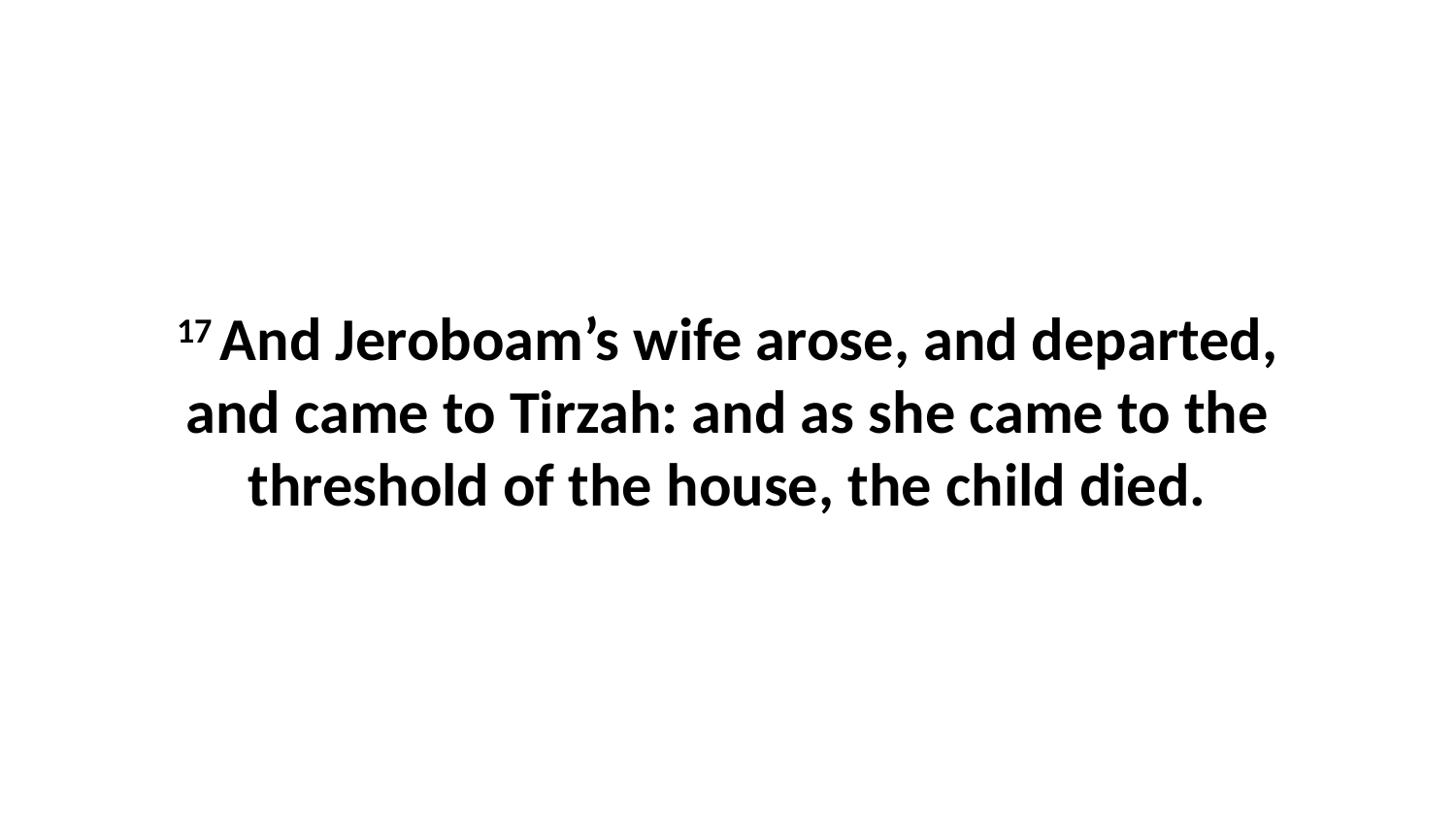

17 And Jeroboam’s wife arose, and departed, and came to Tirzah: and as she came to the threshold of the house, the child died.